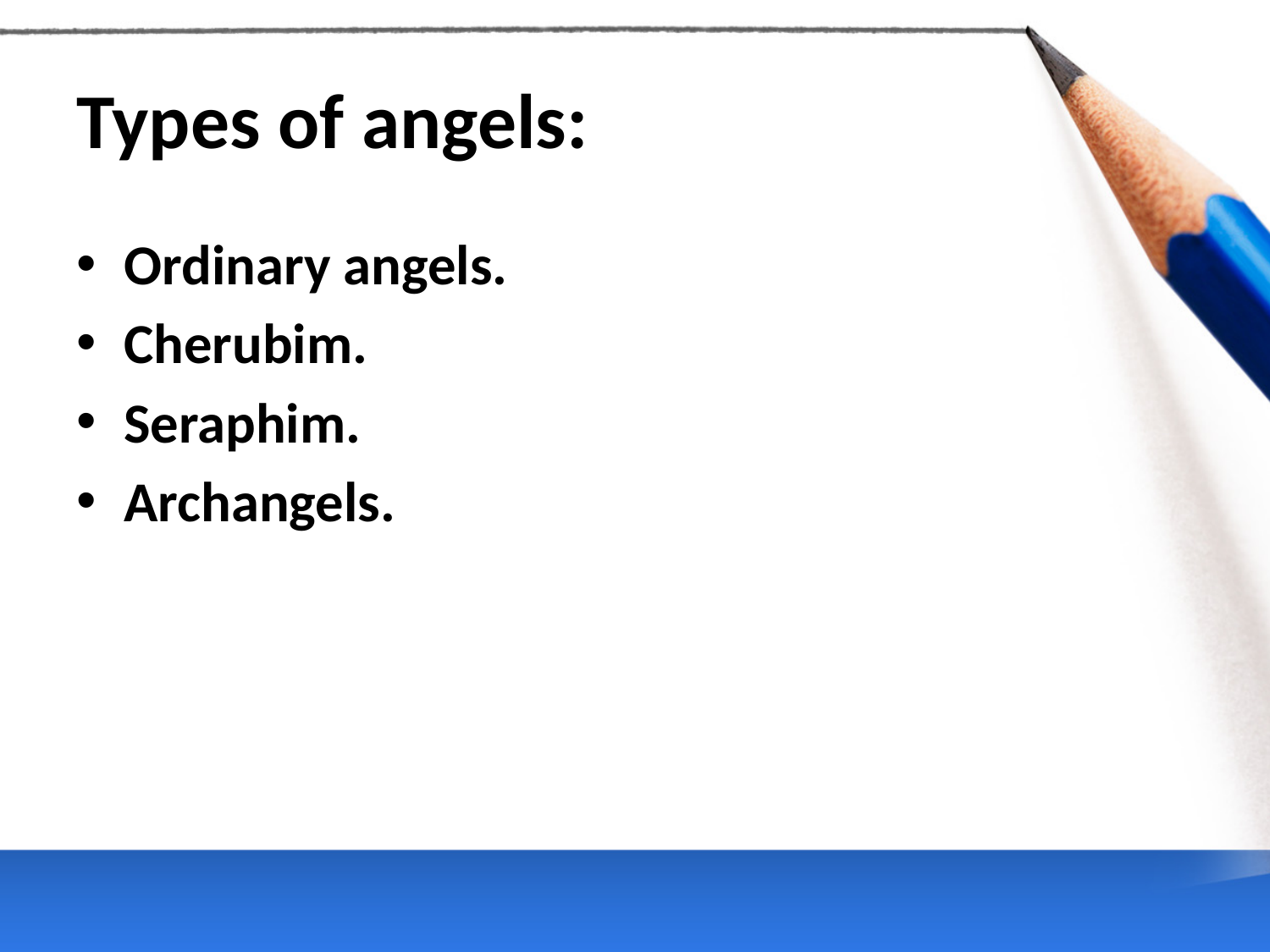

# Types of angels:
Ordinary angels.
Cherubim.
Seraphim.
Archangels.